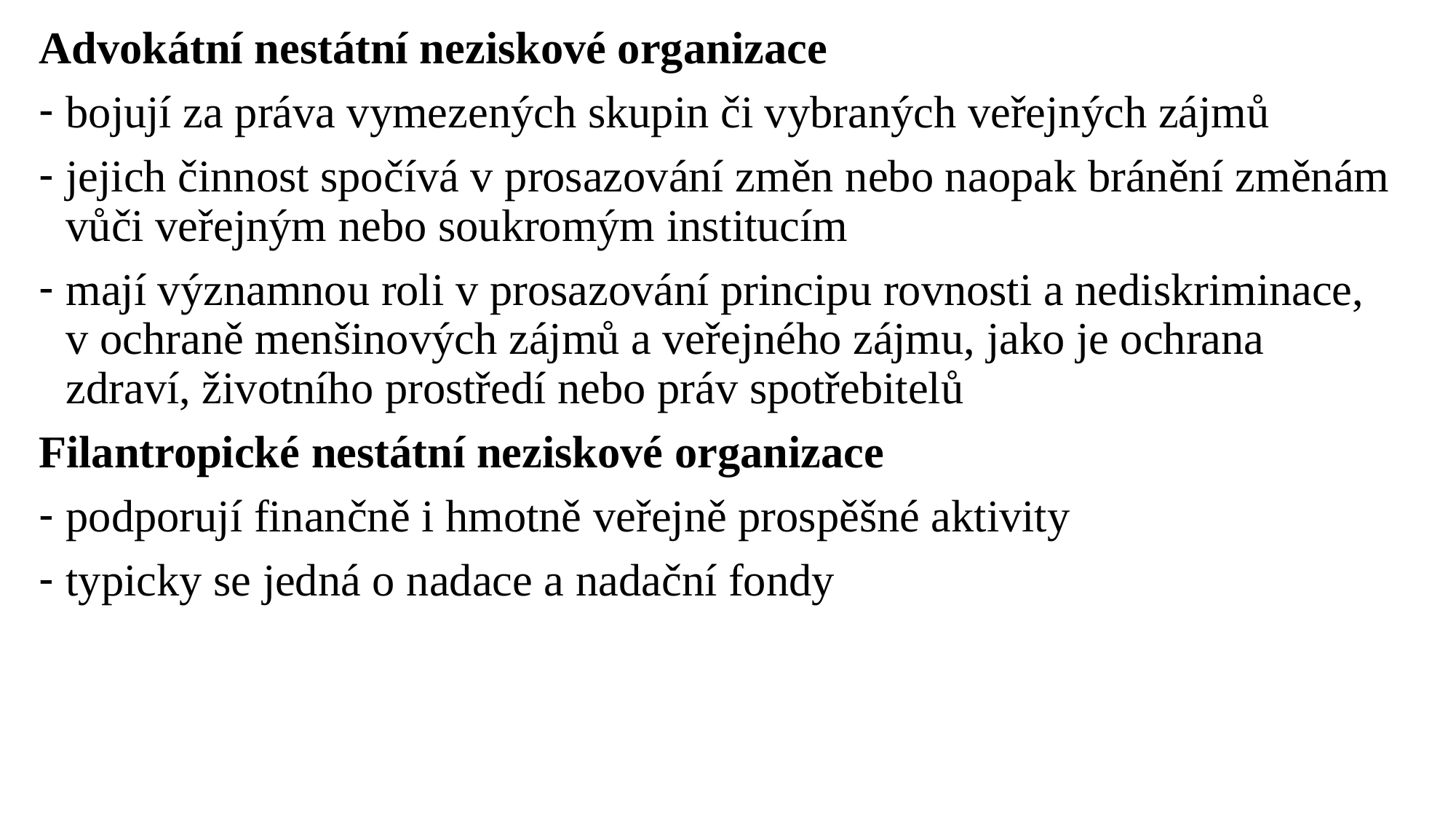

Advokátní nestátní neziskové organizace
bojují za práva vymezených skupin či vybraných veřejných zájmů
jejich činnost spočívá v prosazování změn nebo naopak bránění změnám vůči veřejným nebo soukromým institucím
mají významnou roli v prosazování principu rovnosti a nediskriminace, v ochraně menšinových zájmů a veřejného zájmu, jako je ochrana zdraví, životního prostředí nebo práv spotřebitelů
Filantropické nestátní neziskové organizace
podporují finančně i hmotně veřejně prospěšné aktivity
typicky se jedná o nadace a nadační fondy